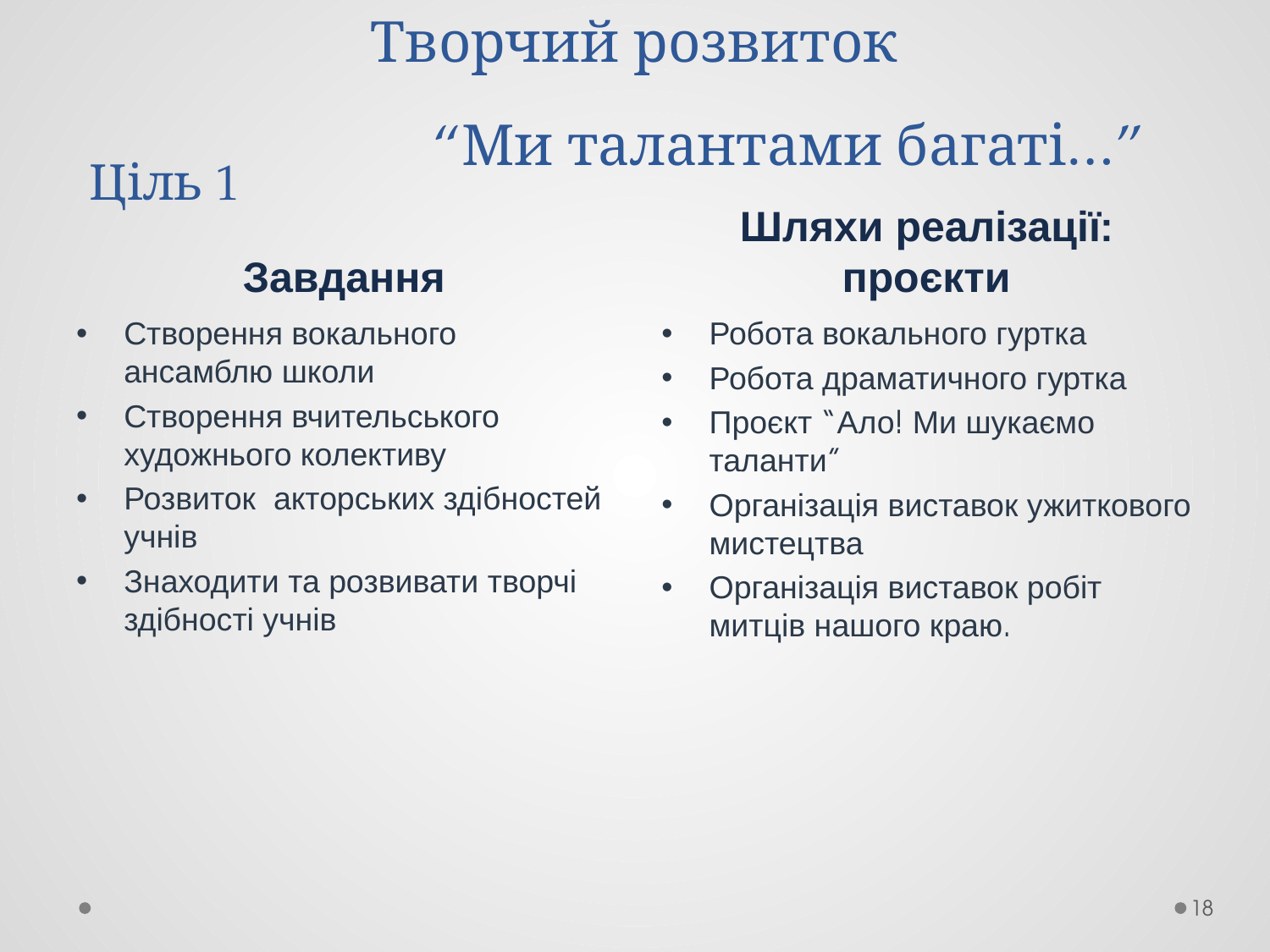

# Творчий розвиток

Ціль 1
“Ми талантами багаті…”
Шляхи реалізації: проєкти
Завдання
Створення вокального ансамблю школи
Створення вчительського художнього колективу
Розвиток  акторських здібностей учнів
Знаходити та розвивати творчі здібності учнів
Робота вокального гуртка
Робота драматичного гуртка
Проєкт “Ало! Ми шукаємо таланти”
Організація виставок ужиткового мистецтва
Організація виставок робіт митців нашого краю.
18